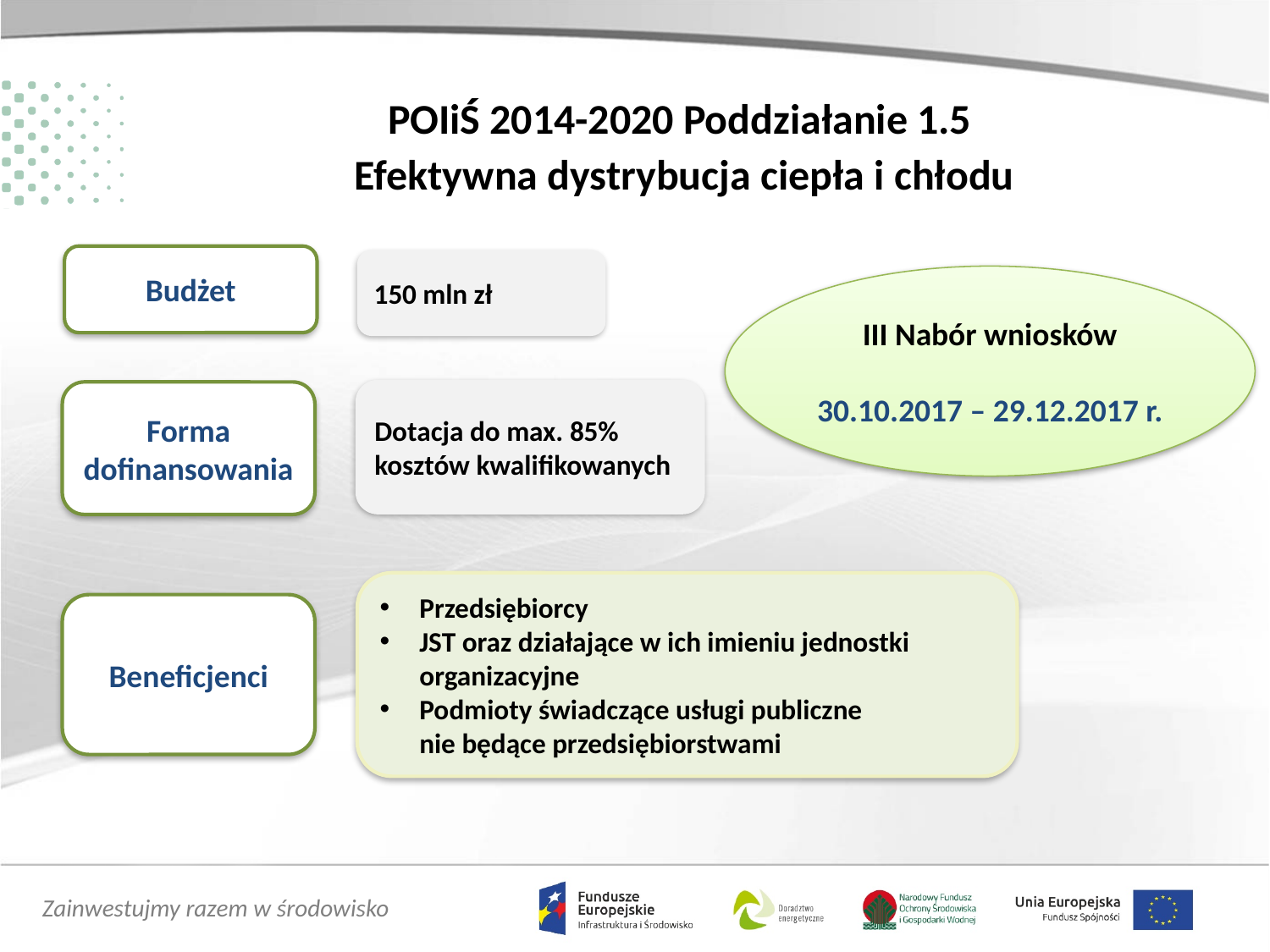

POIiŚ 2014-2020 Poddziałanie 1.5
Efektywna dystrybucja ciepła i chłodu
Budżet
150 mln zł
III Nabór wniosków

30.10.2017 – 29.12.2017 r.
Dotacja do max. 85%
kosztów kwalifikowanych
Forma dofinansowania
Przedsiębiorcy
JST oraz działające w ich imieniu jednostki organizacyjne
Podmioty świadczące usługi publiczne
nie będące przedsiębiorstwami
Beneficjenci